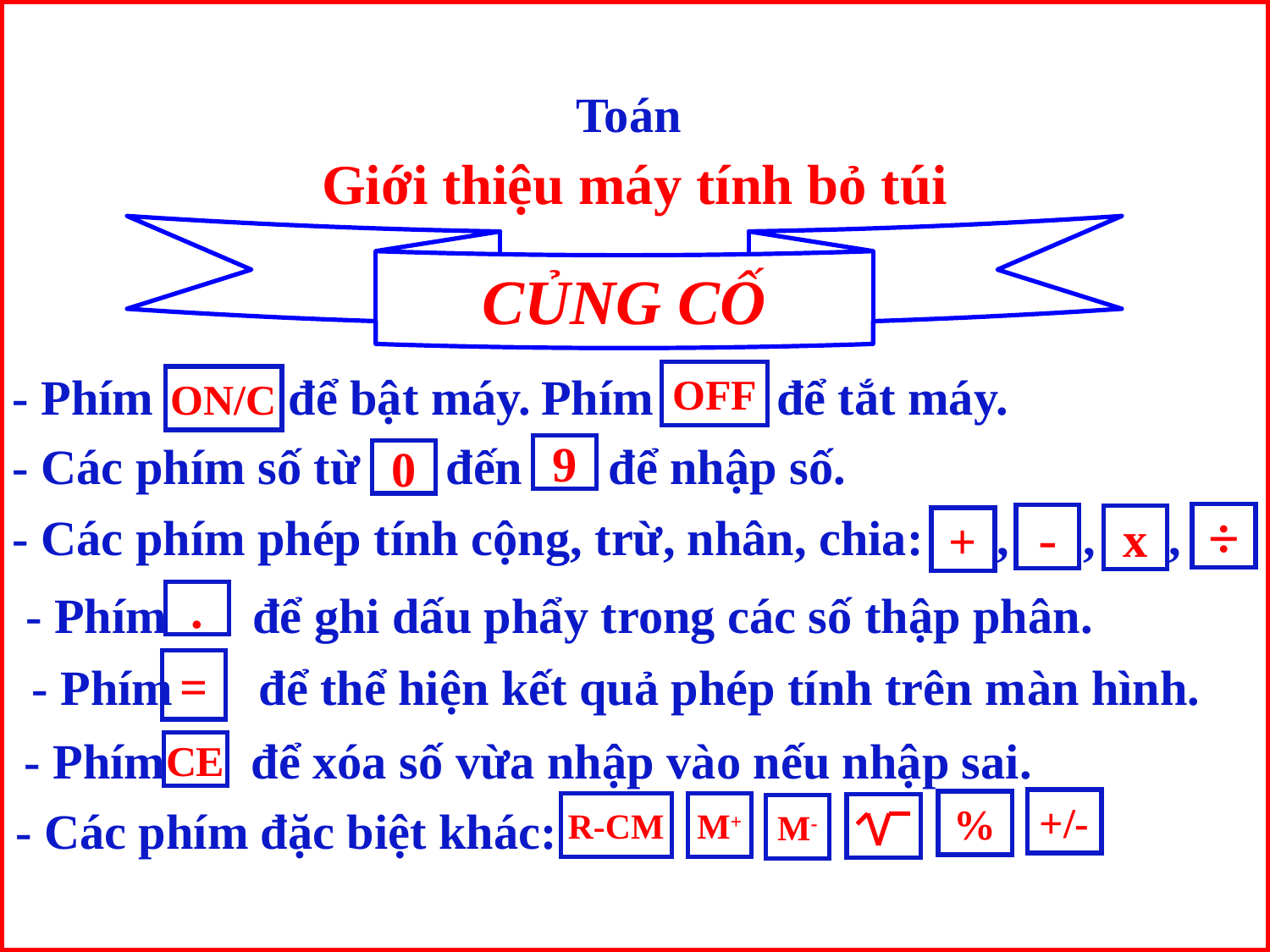

Toán
Giới thiệu máy tính bỏ túi
CỦNG CỐ
- Phím           để bật máy.
Phím          để tắt máy.
OFF
ON/C
- Các phím số từ       đến       để nhập số.
9
0
- Các phím phép tính cộng, trừ, nhân, chia:      ,      ,      ,
÷
-
x
+
- Phím       để ghi dấu phẩy trong các số thập phân.
.
- Phím       để thể hiện kết quả phép tính trên màn hình.
=
- Phím       để xóa số vừa nhập vào nếu nhập sai.
CE
+/-
%
- Các phím đặc biệt khác:
R-CM
M+

M-